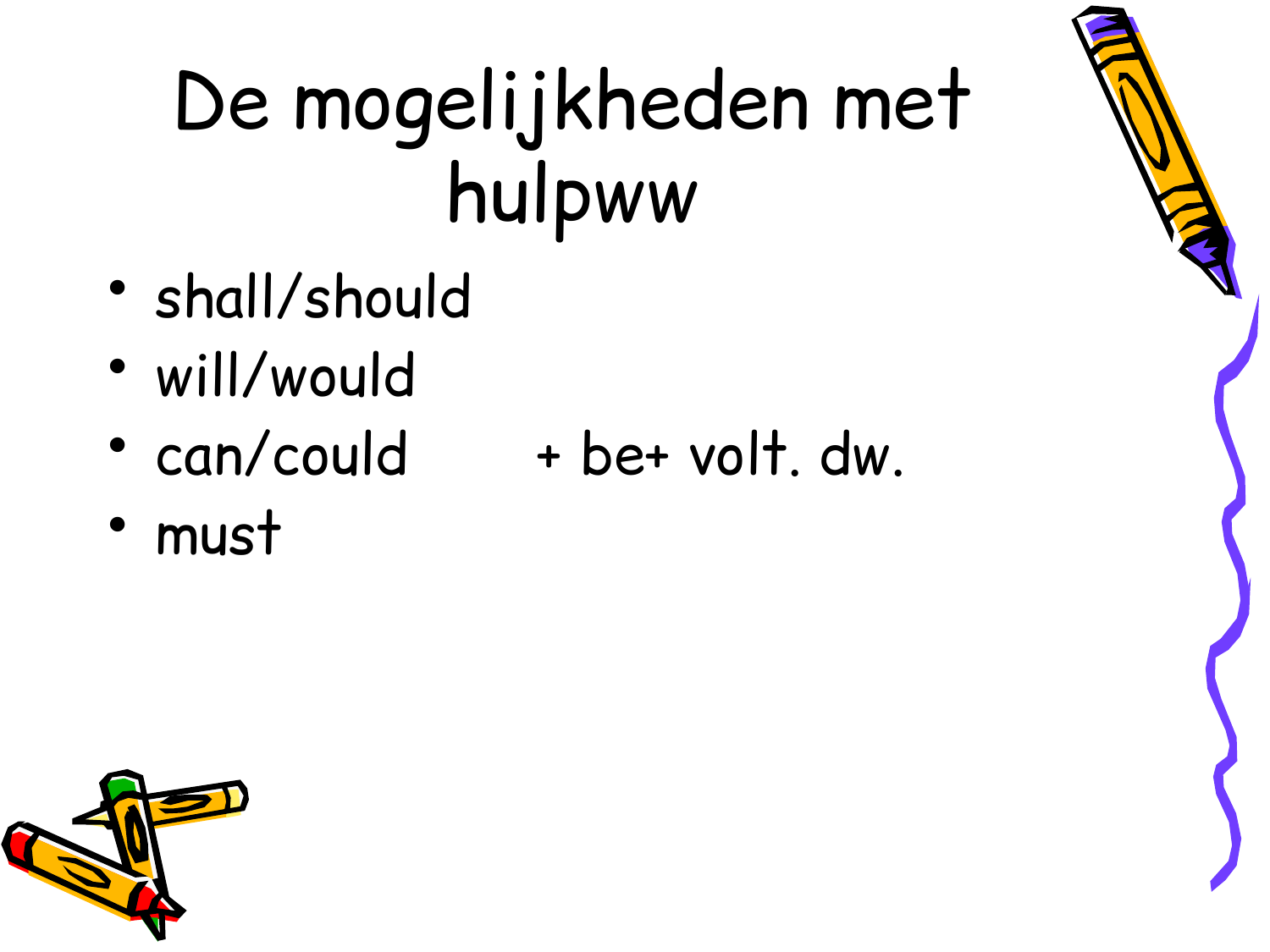

# De mogelijkheden met hulpww
shall/should
will/would
can/could		+ be+ volt. dw.
must